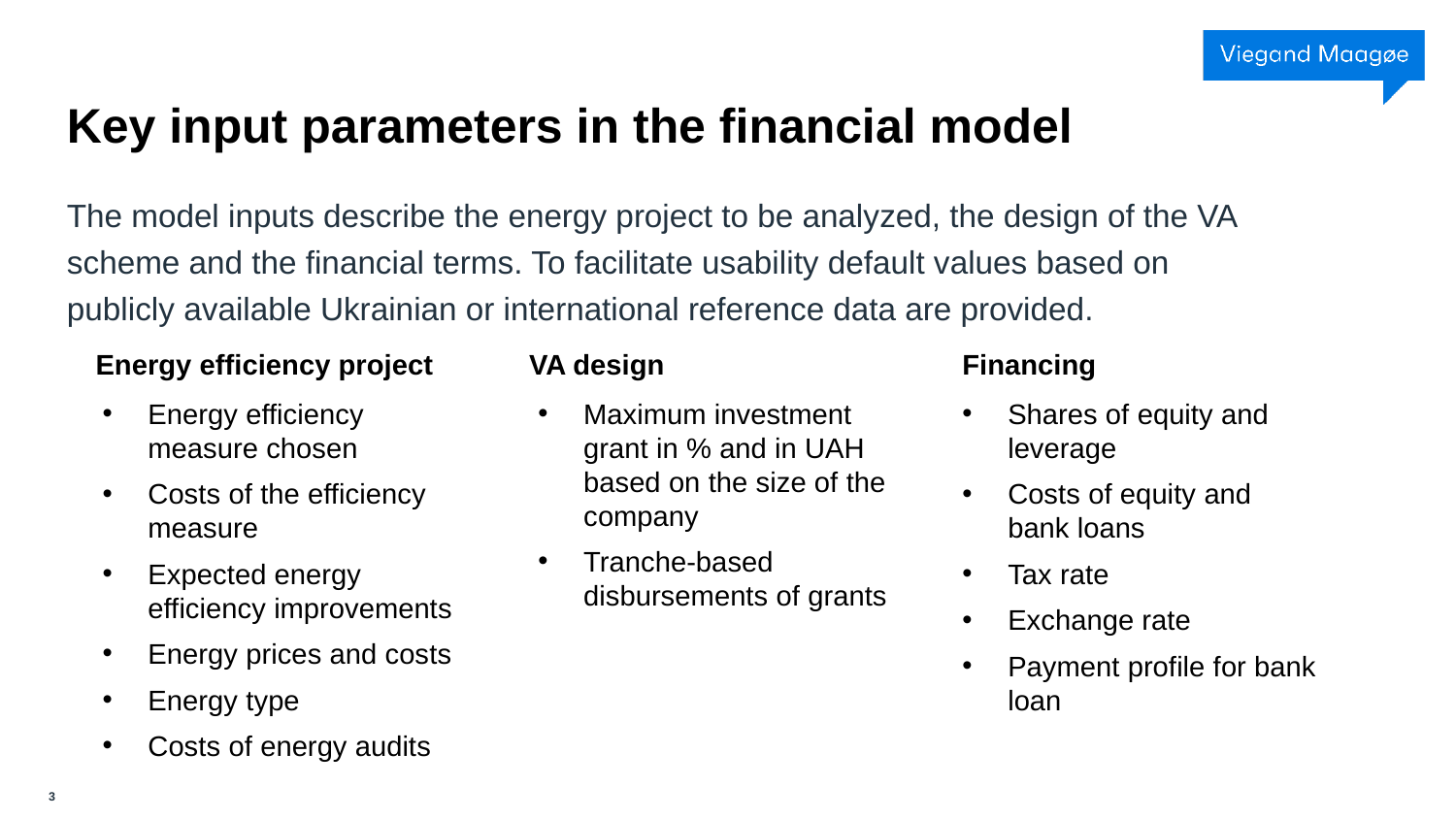

# Key input parameters in the financial model
The model inputs describe the energy project to be analyzed, the design of the VA scheme and the financial terms. To facilitate usability default values based on publicly available Ukrainian or international reference data are provided.

VA design
Financing
Energy efficiency project
Energy efficiency measure chosen
Costs of the efficiency measure
Expected energy efficiency improvements
Energy prices and costs
Energy type
Costs of energy audits

Maximum investment grant in % and in UAH based on the size of the company
Tranche-based disbursements of grants
Shares of equity and leverage
Costs of equity and bank loans
Tax rate
Exchange rate
Payment profile for bank loan
3